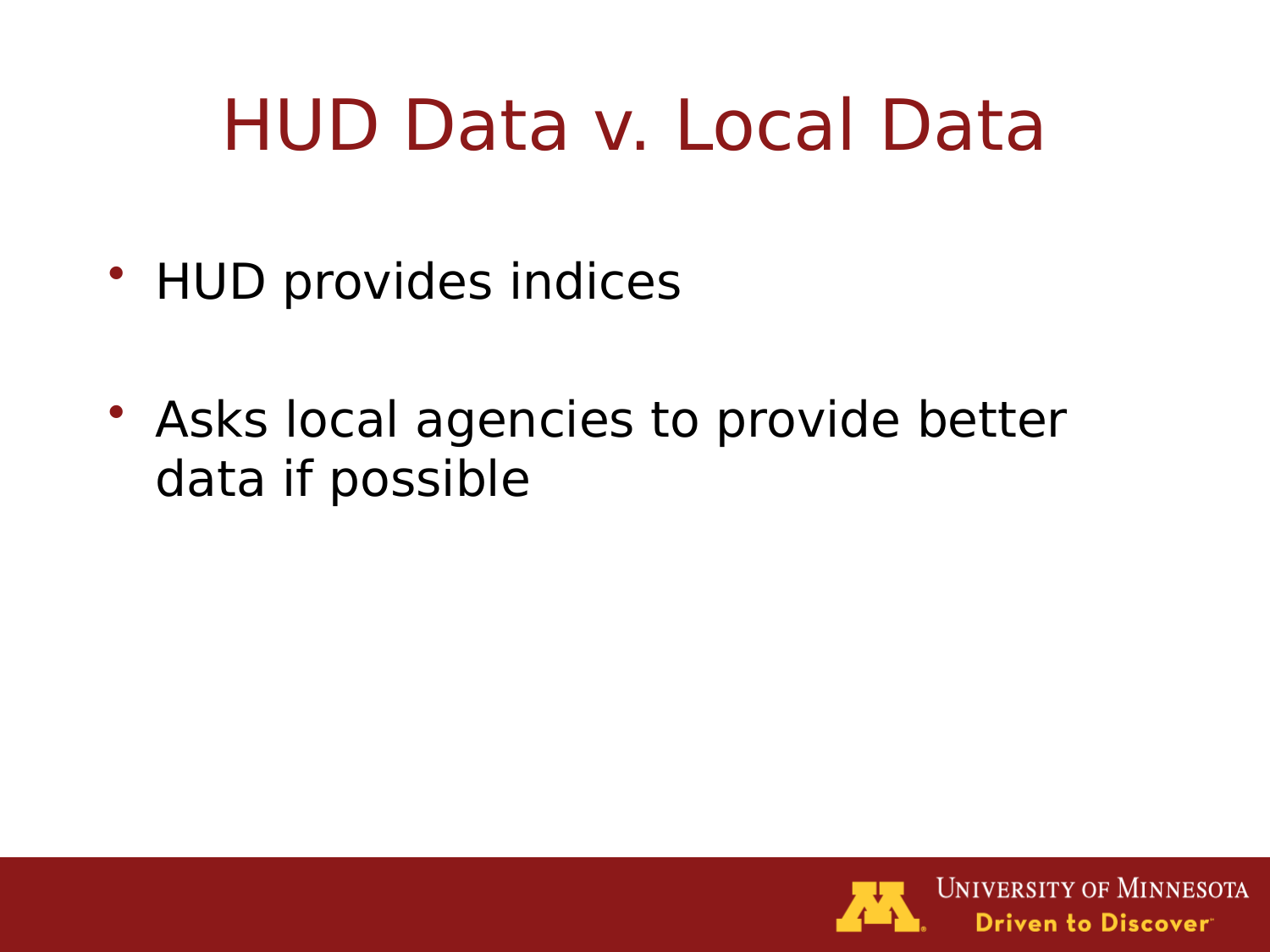

# HUD Data v. Local Data
HUD provides indices

Asks local agencies to provide better data if possible